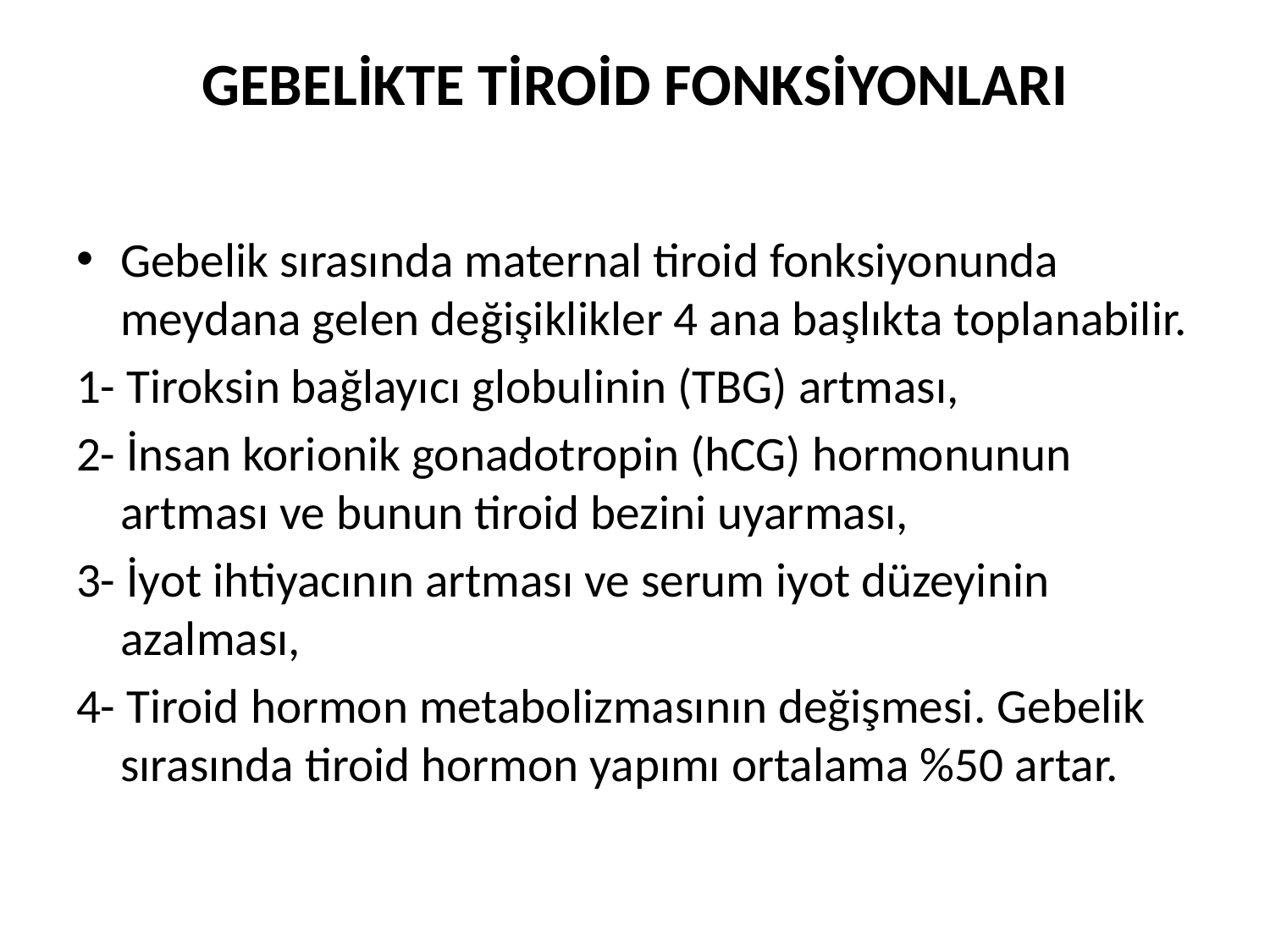

# GEBELİKTE TİROİD FONKSİYONLARI
Gebelik sırasında maternal tiroid fonksiyonunda meydana gelen değişiklikler 4 ana başlıkta toplanabilir.
1- Tiroksin bağlayıcı globulinin (TBG) artması,
2- İnsan korionik gonadotropin (hCG) hormonunun artması ve bunun tiroid bezini uyarması,
3- İyot ihtiyacının artması ve serum iyot düzeyinin azalması,
4- Tiroid hormon metabolizmasının değişmesi. Gebelik sırasında tiroid hormon yapımı ortalama %50 artar.